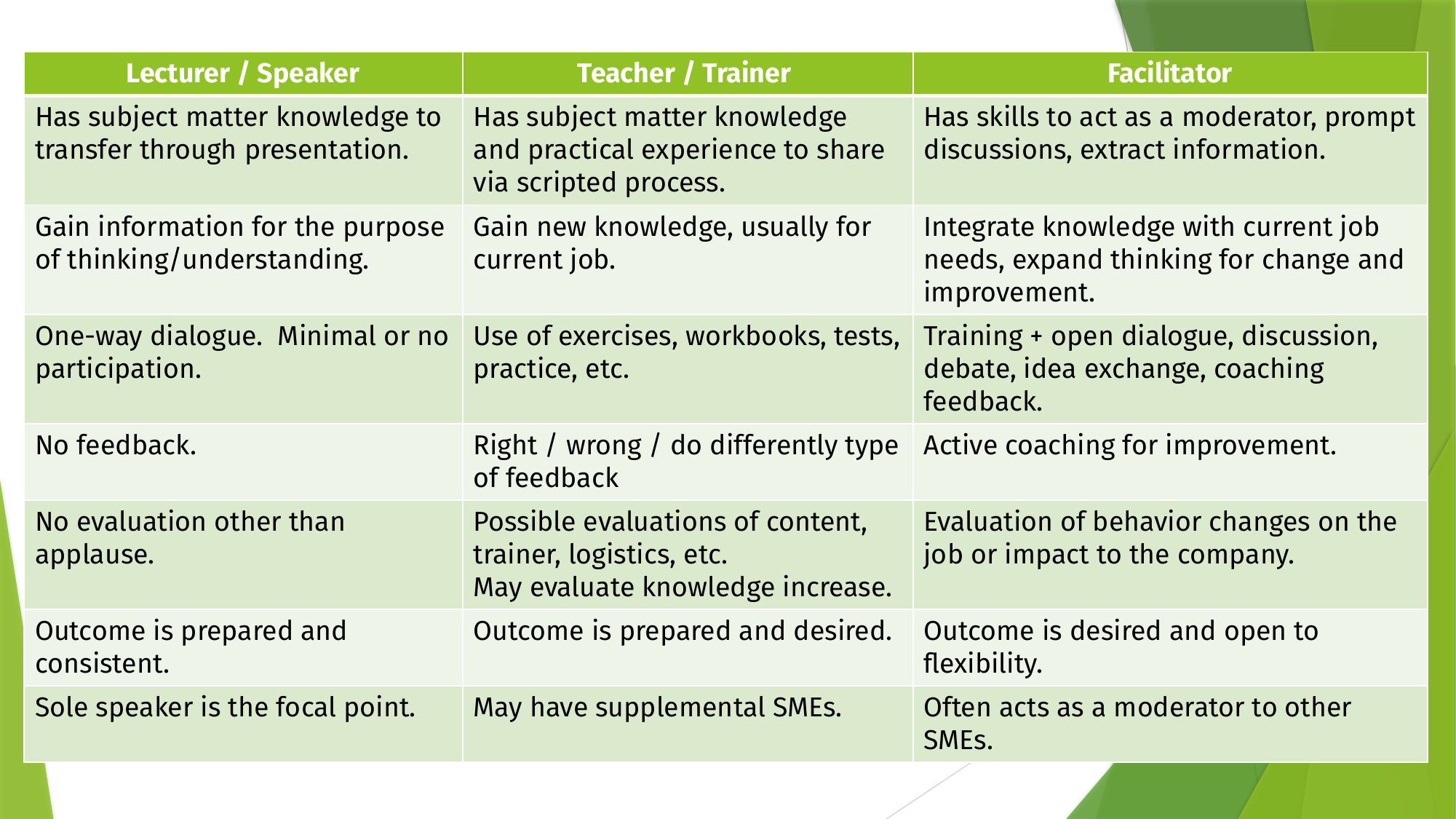

| Lecturer / Speaker | Teacher / Trainer | Facilitator |
| --- | --- | --- |
| Has subject matter knowledge to transfer through presentation. | Has subject matter knowledge and practical experience to share via scripted process. | Has skills to act as a moderator, prompt discussions, extract information. |
| Gain information for the purpose of thinking/understanding. | Gain new knowledge, usually for current job. | Integrate knowledge with current job needs, expand thinking for change and improvement. |
| One-way dialogue. Minimal or no participation. | Use of exercises, workbooks, tests, practice, etc. | Training + open dialogue, discussion, debate, idea exchange, coaching feedback. |
| No feedback. | Right / wrong / do differently type of feedback | Active coaching for improvement. |
| No evaluation other than applause. | Possible evaluations of content, trainer, logistics, etc. May evaluate knowledge increase. | Evaluation of behavior changes on the job or impact to the company. |
| Outcome is prepared and consistent. | Outcome is prepared and desired. | Outcome is desired and open to flexibility. |
| Sole speaker is the focal point. | May have supplemental SMEs. | Often acts as a moderator to other SMEs. |